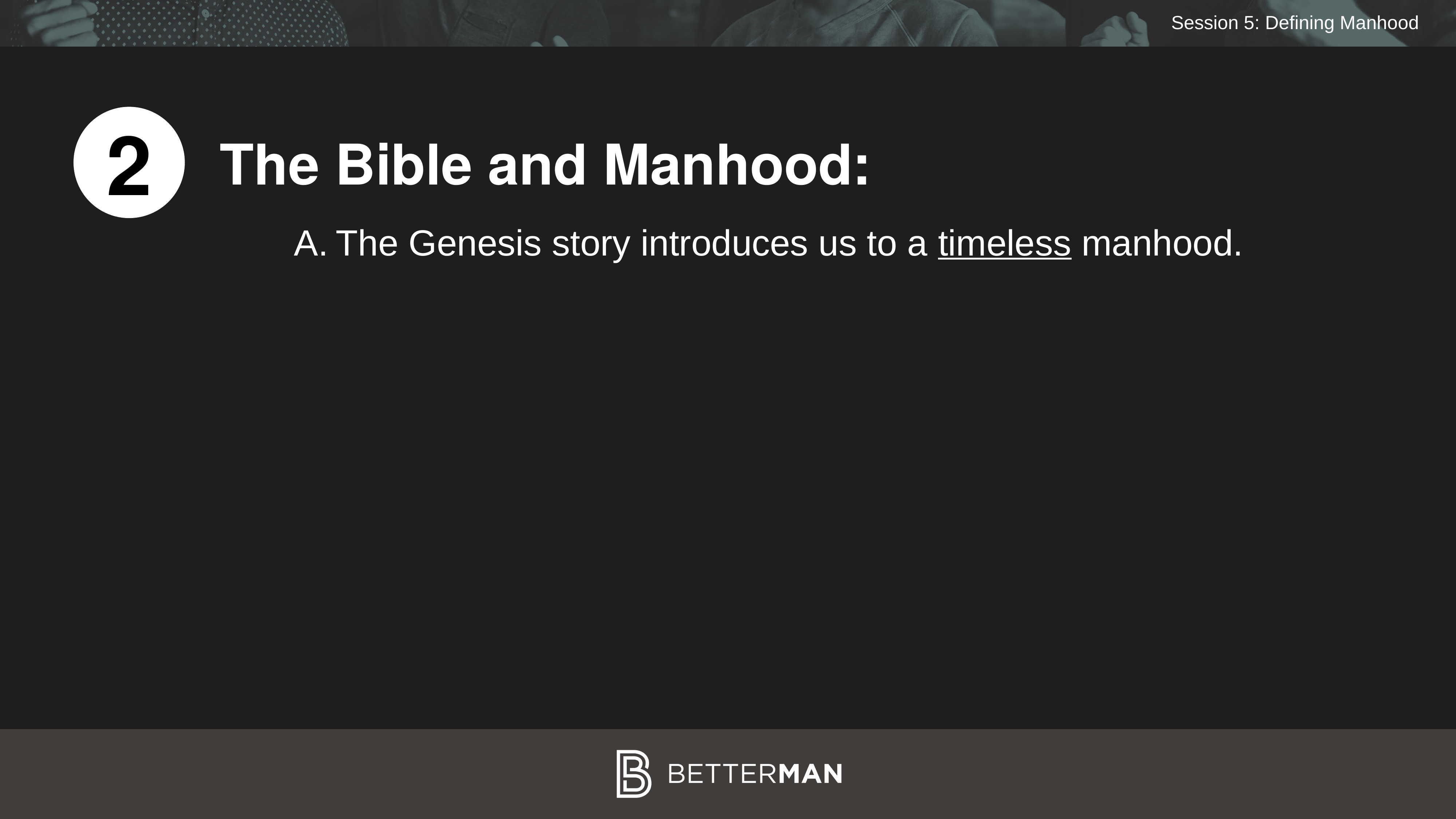

2
The Bible and Manhood:
The Genesis story introduces us to a timeless manhood.